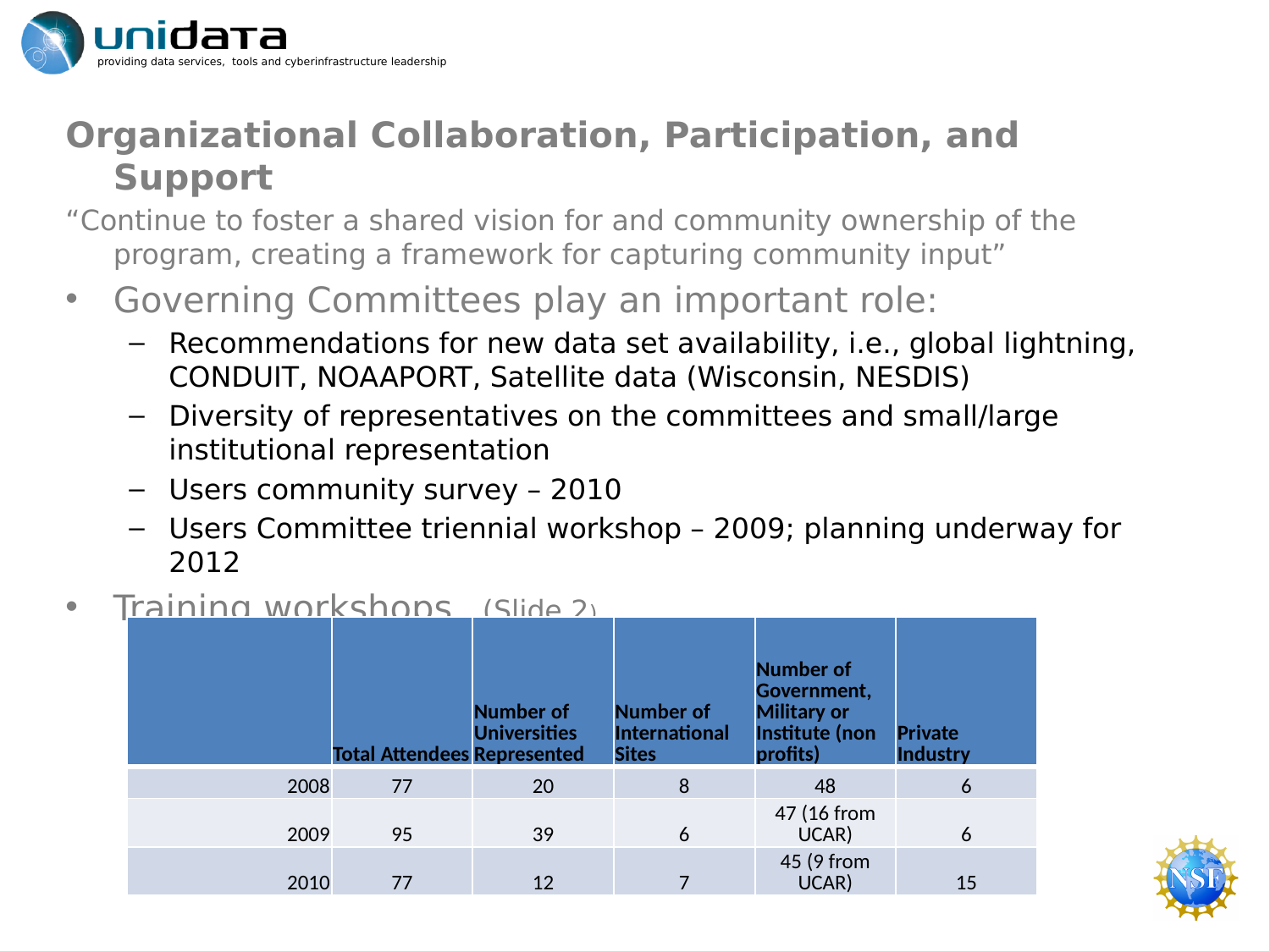

Organizational Collaboration, Participation, and Support
“Continue to foster a shared vision for and community ownership of the program, creating a framework for capturing community input”
Governing Committees play an important role:
Recommendations for new data set availability, i.e., global lightning, CONDUIT, NOAAPORT, Satellite data (Wisconsin, NESDIS)
Diversity of representatives on the committees and small/large institutional representation
Users community survey – 2010
Users Committee triennial workshop – 2009; planning underway for 2012
Training workshops   (Slide 2)

|  | Total Attendees | Number of Universities Represented | Number of International Sites | Number of Government, Military or Institute (non profits) | Private Industry |
| --- | --- | --- | --- | --- | --- |
| 2008 | 77 | 20 | 8 | 48 | 6 |
| 2009 | 95 | 39 | 6 | 47 (16 from UCAR) | 6 |
| 2010 | 77 | 12 | 7 | 45 (9 from UCAR) | 15 |